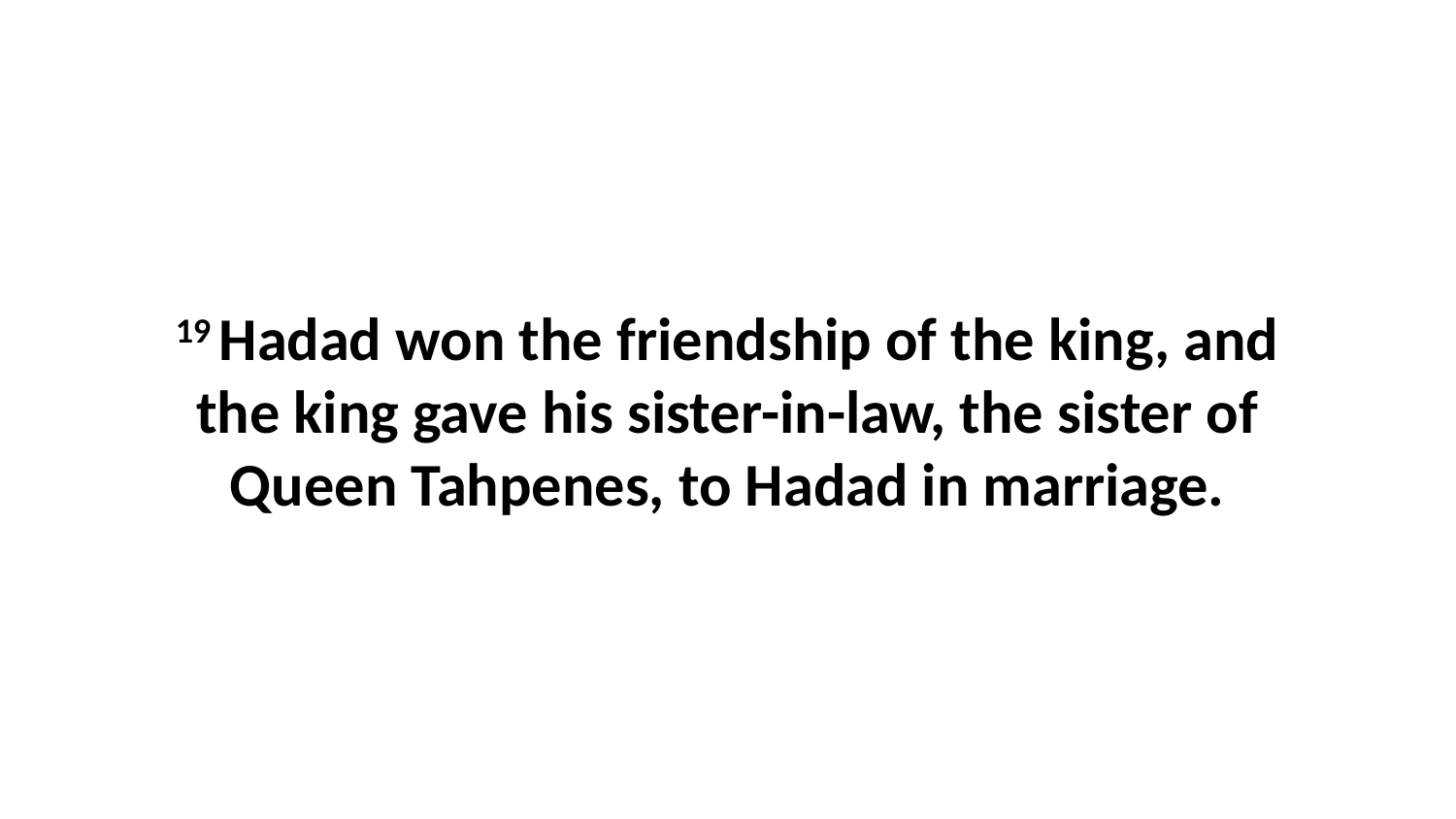

19 Hadad won the friendship of the king, and the king gave his sister-in-law, the sister of Queen Tahpenes, to Hadad in marriage.